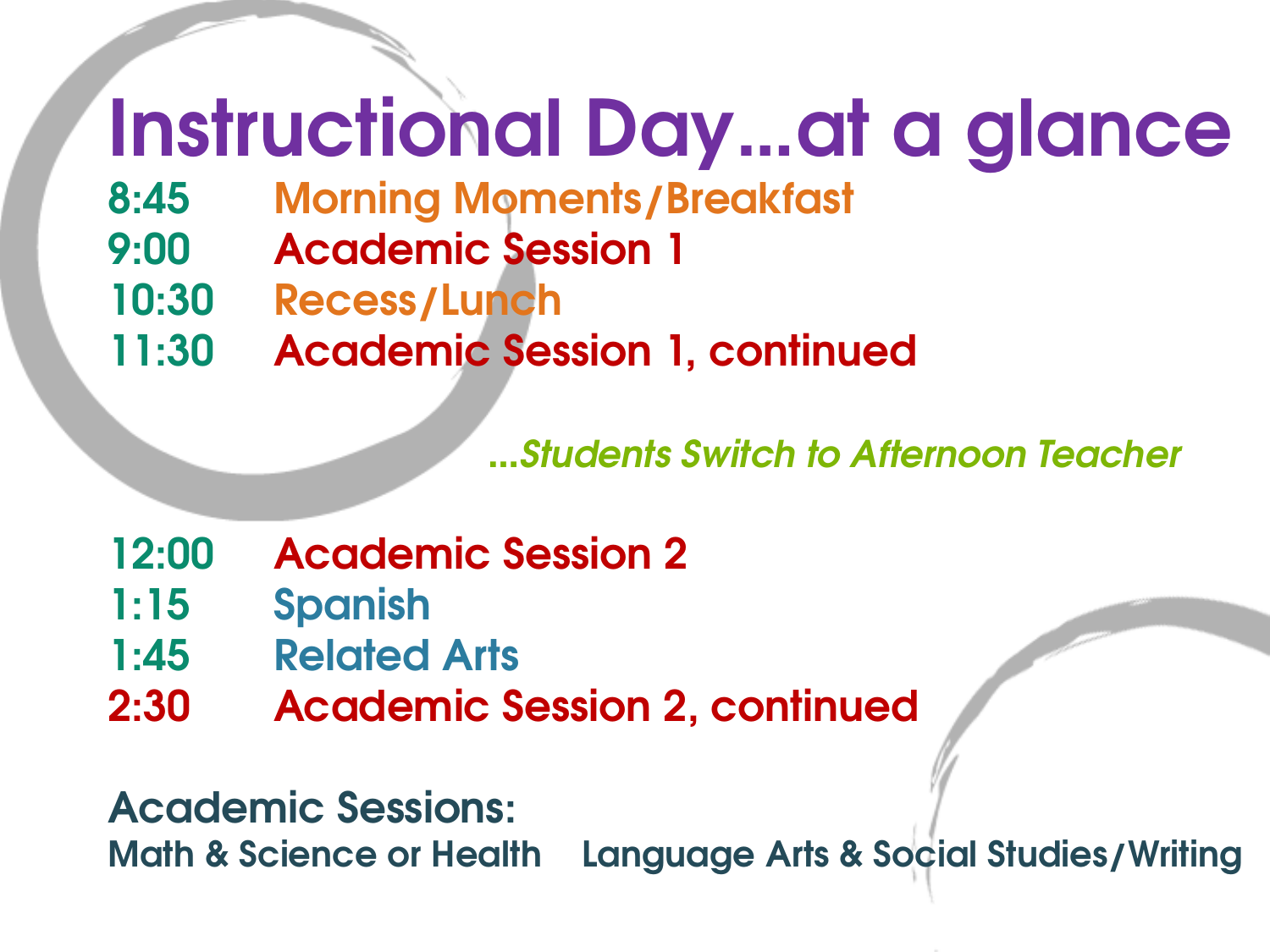

# Instructional Day…at a glance 8:45       Morning Moments/Breakfast 9:00       Academic Session 1 10:30     Recess/Lunch 11:30     Academic Session 1, continued …Students Switch to Afternoon Teacher 12:00     Academic Session 2 1:15       Spanish 1:45       Related Arts 2:30       Academic Session 2, continued Academic Sessions: Math & Science or Health    Language Arts & Social Studies/Writing